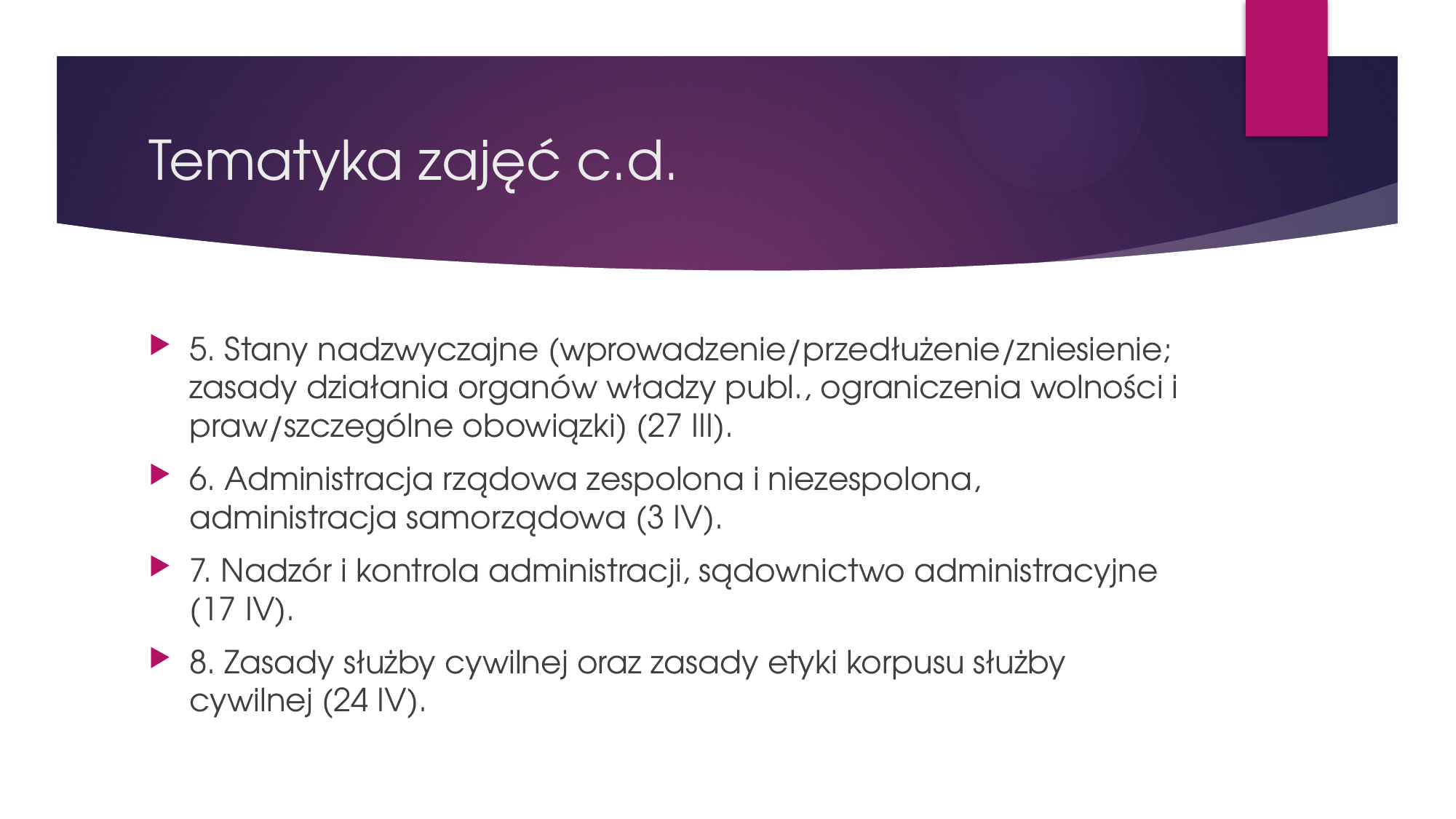

# Tematyka zajęć c.d.

5. Stany nadzwyczajne (wprowadzenie/przedłużenie/zniesienie; zasady działania organów władzy publ., ograniczenia wolności i praw/szczególne obowiązki) (27 III).
6. Administracja rządowa zespolona i niezespolona, administracja samorządowa (3 IV).
7. Nadzór i kontrola administracji, sądownictwo administracyjne (17 IV).
8. Zasady służby cywilnej oraz zasady etyki korpusu służby cywilnej (24 IV).